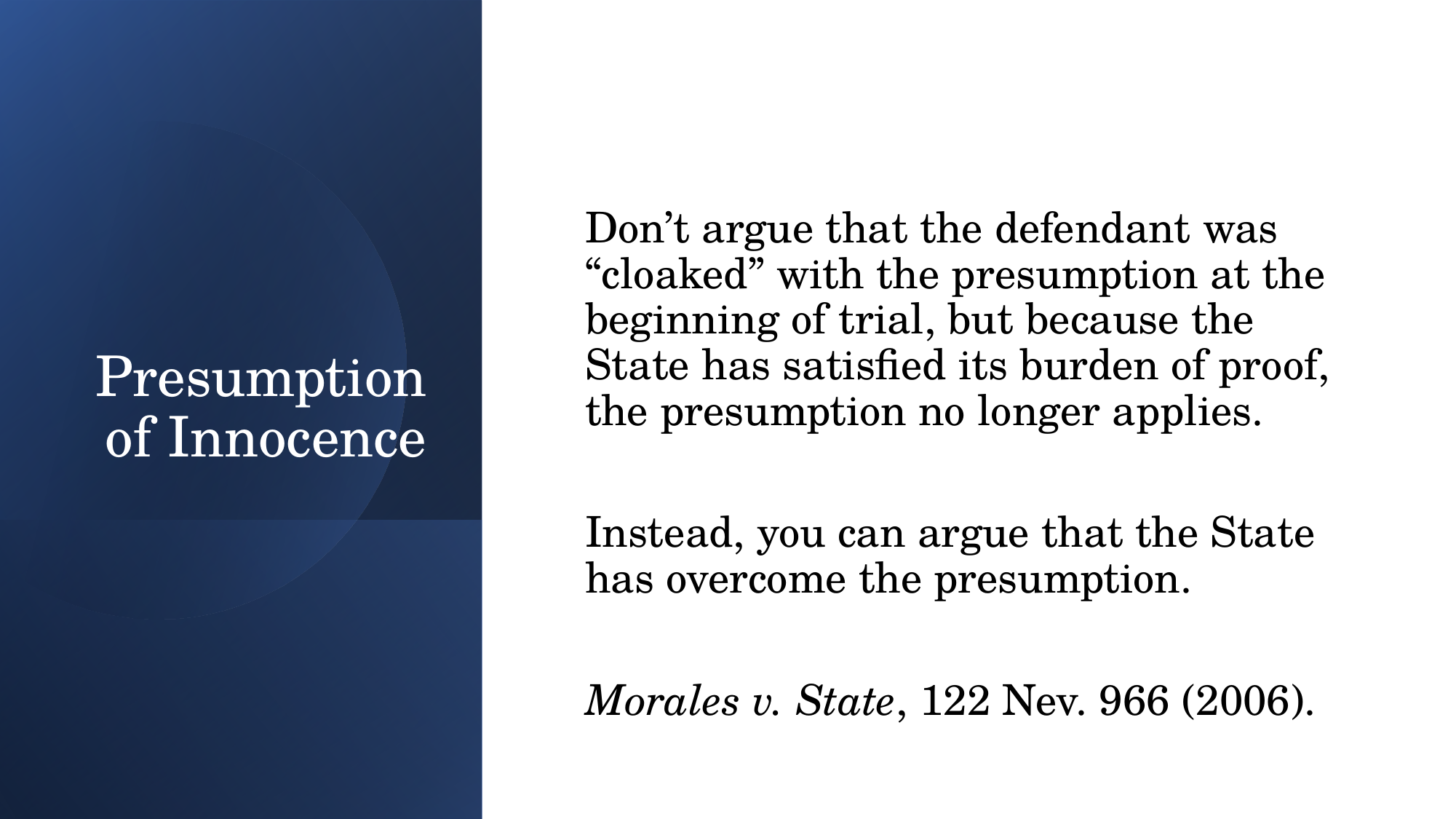

# Presumption of Innocence

Don’t argue that the defendant was “cloaked” with the presumption at the beginning of trial, but because the State has satisfied its burden of proof, the presumption no longer applies.

Instead, you can argue that the State has overcome the presumption.

Morales v. State, 122 Nev. 966 (2006).